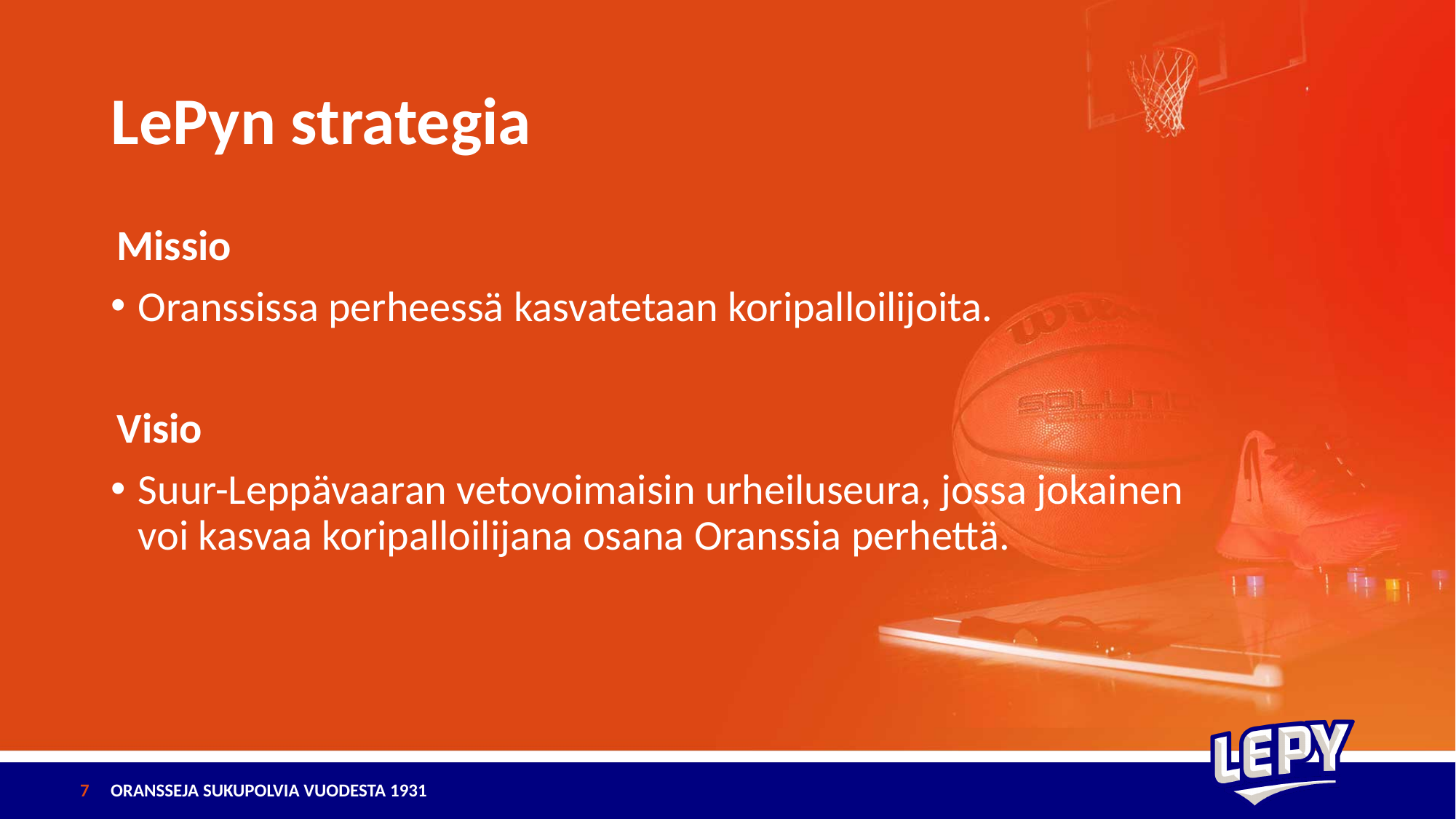

# LePyn strategia
Missio
Oranssissa perheessä kasvatetaan koripalloilijoita.

Visio
Suur-Leppävaaran vetovoimaisin urheiluseura, jossa jokainen voi kasvaa koripalloilijana osana Oranssia perhettä.